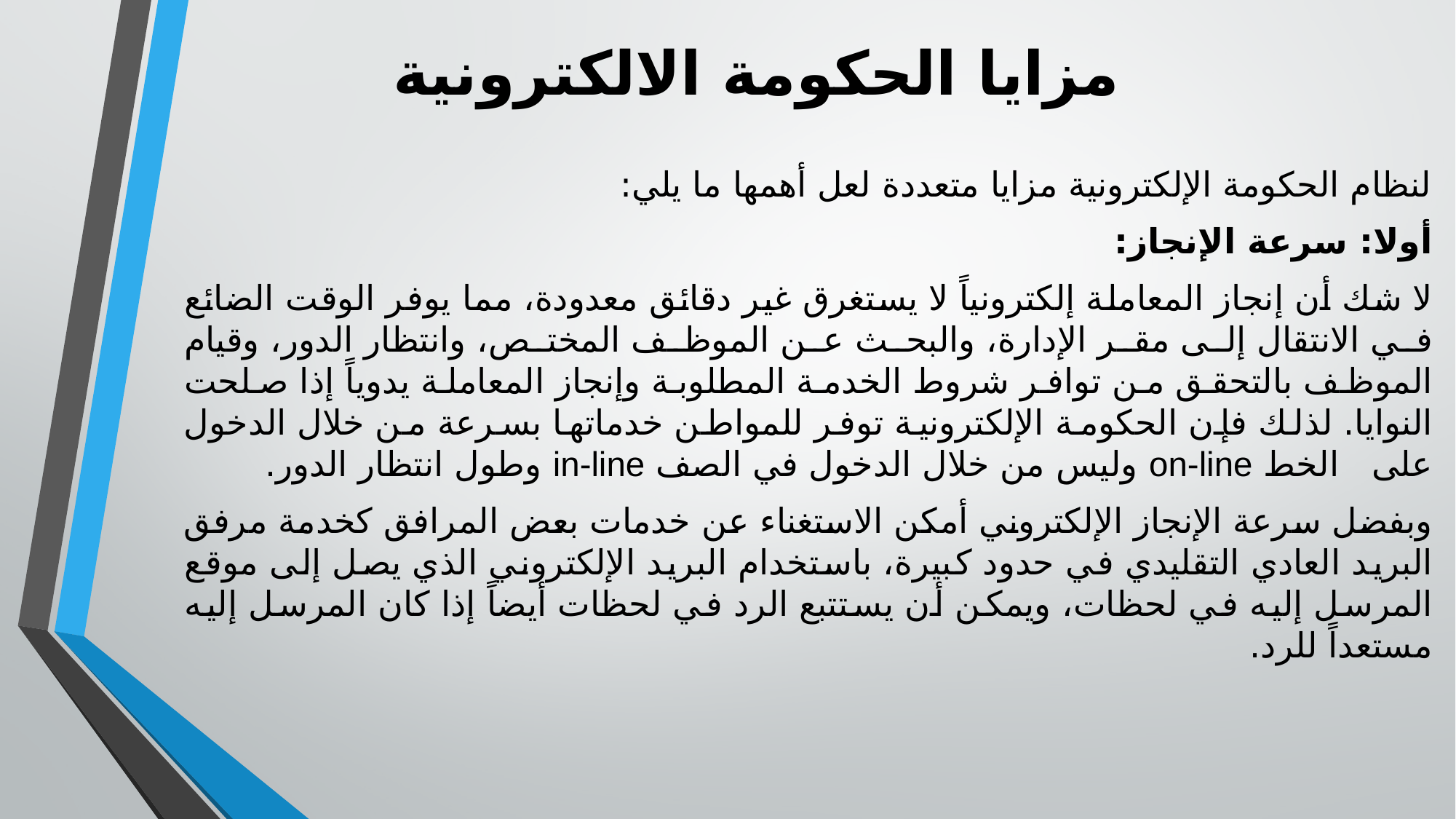

# مزايا الحكومة الالكترونية
لنظام الحكومة الإلكترونية مزايا متعددة لعل أهمها ما يلي:
أولا: سرعة الإنجاز:
لا شك أن إنجاز المعاملة إلكترونياً لا يستغرق غير دقائق معدودة، مما يوفر الوقت الضائع في الانتقال إلى مقر الإدارة، والبحث عن الموظف المختص، وانتظار الدور، وقيام الموظف بالتحقق من توافر شروط الخدمة المطلوبة وإنجاز المعاملة يدوياً إذا صلحت النوايا. لذلك فإن الحكومة الإلكترونية توفر للمواطن خدماتها بسرعة من خلال الدخول على   الخط on-line وليس من خلال الدخول في الصف in-line وطول انتظار الدور.
وبفضل سرعة الإنجاز الإلكتروني أمكن الاستغناء عن خدمات بعض المرافق كخدمة مرفق البريد العادي التقليدي في حدود كبيرة، باستخدام البريد الإلكتروني الذي يصل إلى موقع المرسل إليه في لحظات، ويمكن أن يستتبع الرد في لحظات أيضاً إذا كان المرسل إليه مستعداً للرد.